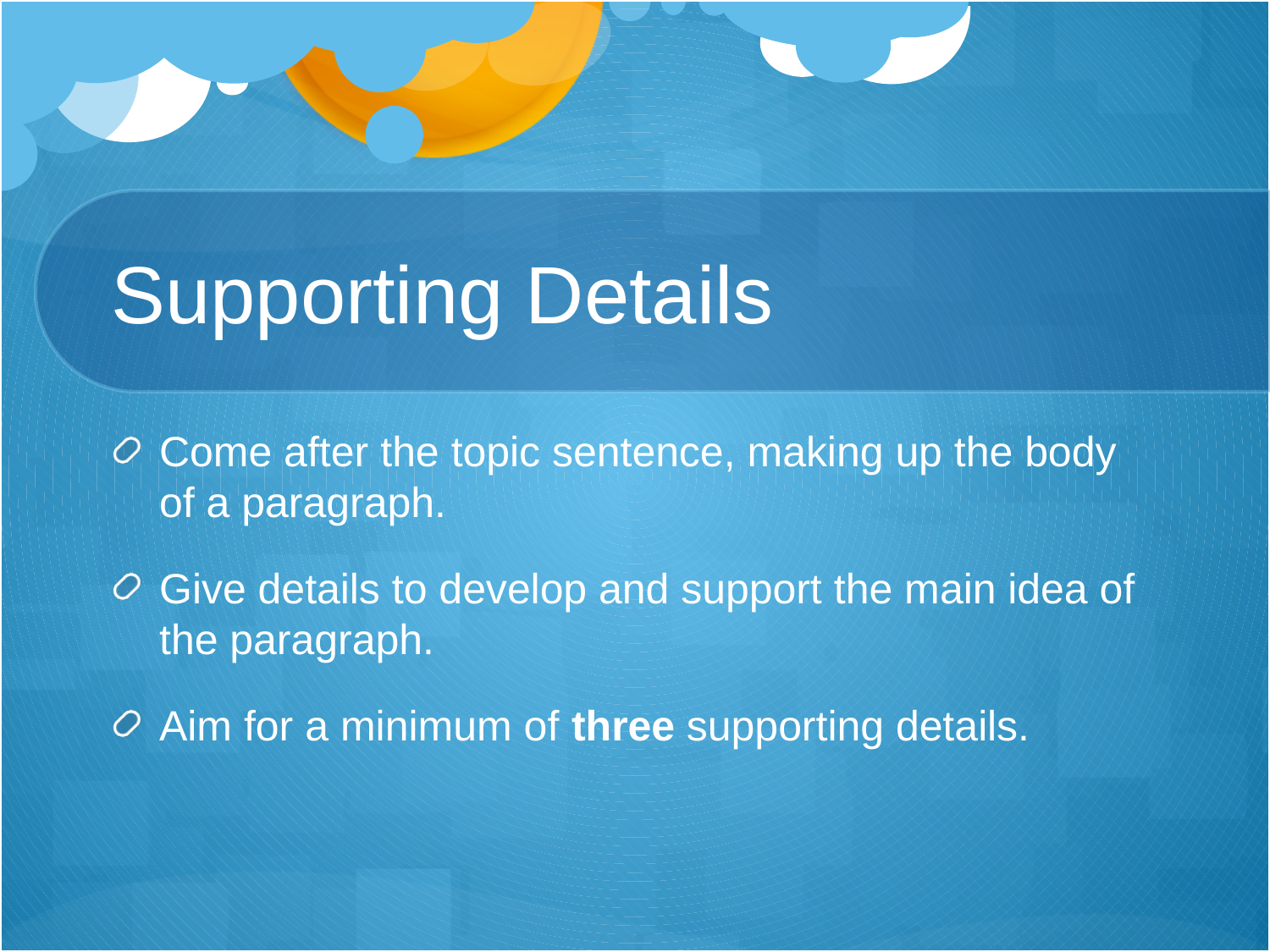

# Supporting Details
Come after the topic sentence, making up the body of a paragraph.
Give details to develop and support the main idea of the paragraph.
Aim for a minimum of three supporting details.